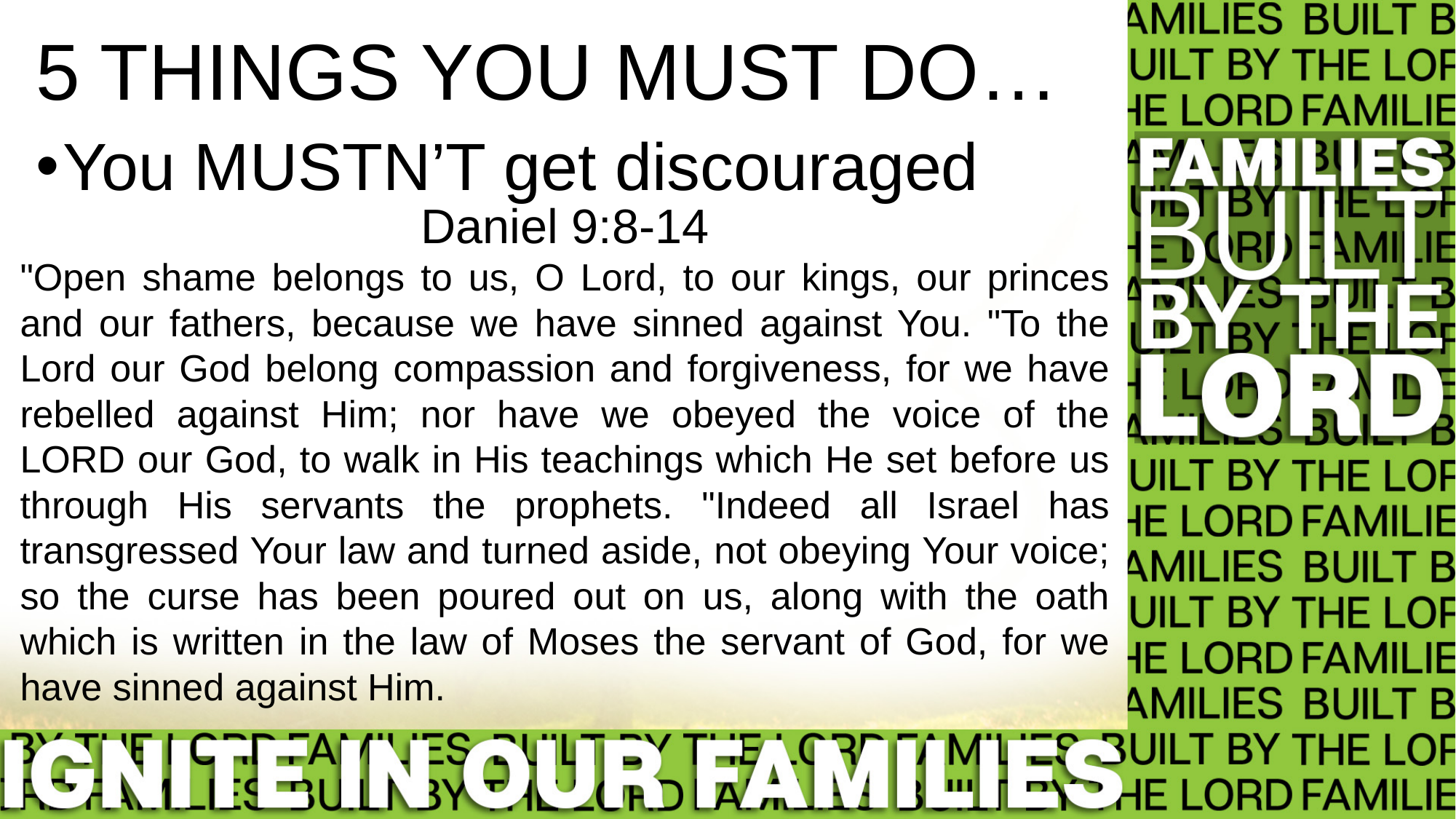

# 5 THINGS YOU MUST DO…
You MUSTN’T get discouraged
Daniel 9:8-14
"Open shame belongs to us, O Lord, to our kings, our princes and our fathers, because we have sinned against You. "To the Lord our God belong compassion and forgiveness, for we have rebelled against Him; nor have we obeyed the voice of the LORD our God, to walk in His teachings which He set before us through His servants the prophets. "Indeed all Israel has transgressed Your law and turned aside, not obeying Your voice; so the curse has been poured out on us, along with the oath which is written in the law of Moses the servant of God, for we have sinned against Him.
Nehemiah 4:6
So we built the wall and the whole wall was joined together to half its height, for the people had a mind to work.